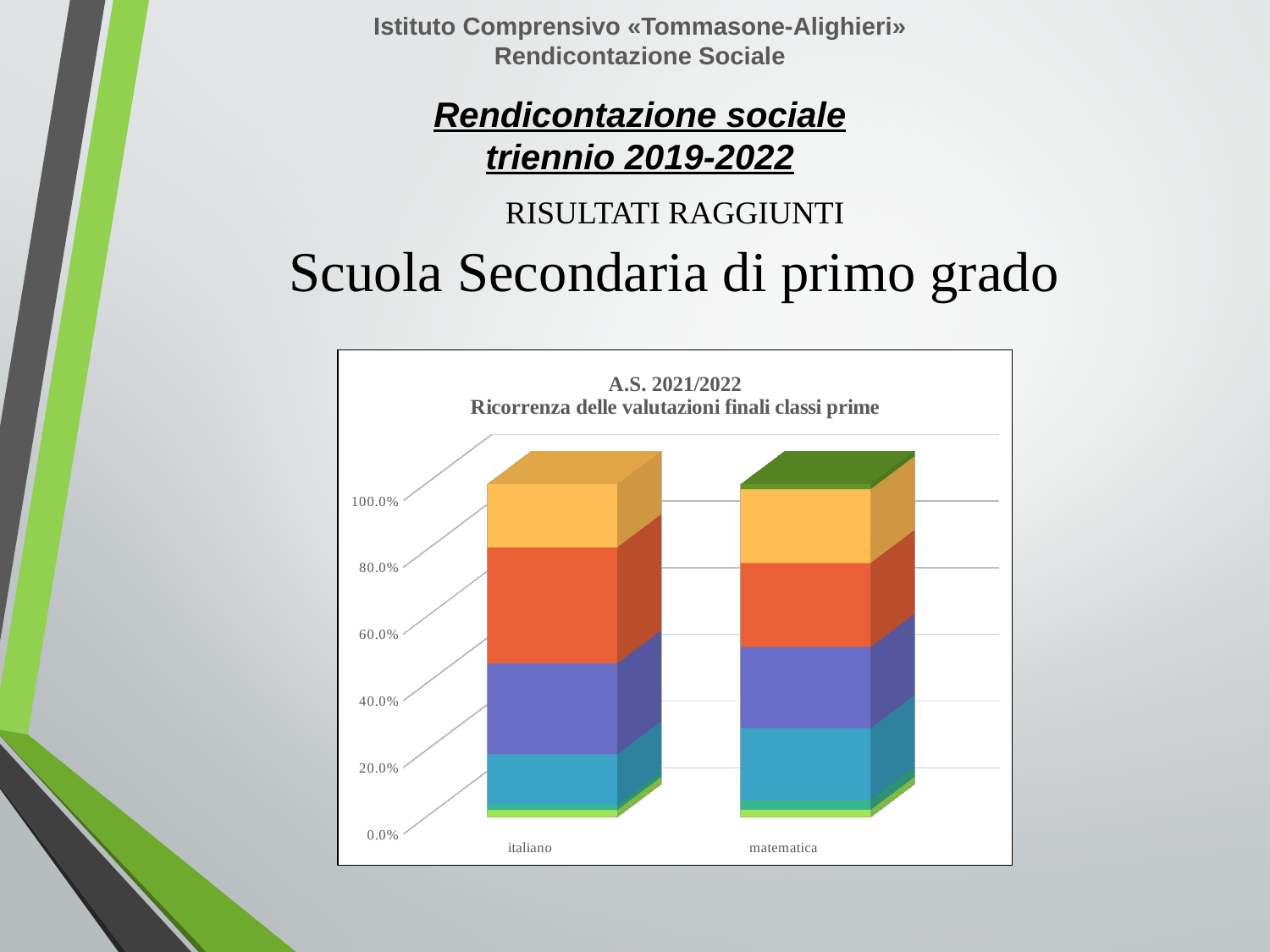

Istituto Comprensivo «Tommasone-Alighieri»
Rendicontazione Sociale
Rendicontazione sociale
triennio 2019-2022
RISULTATI RAGGIUNTI
Scuola Secondaria di primo grado

[unsupported chart]